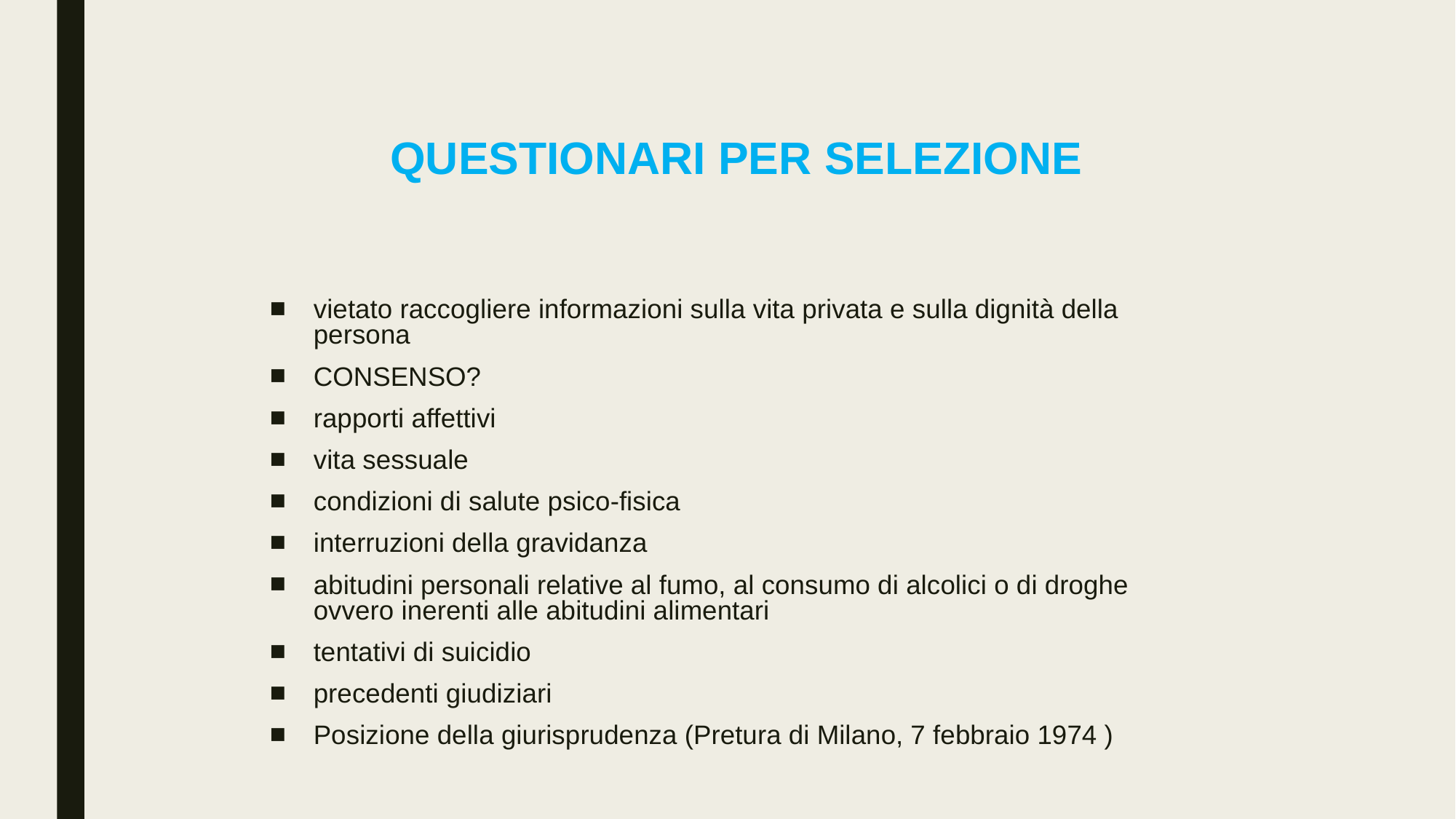

# QUESTIONARI PER SELEZIONE
vietato raccogliere informazioni sulla vita privata e sulla dignità della persona
CONSENSO?
rapporti affettivi
vita sessuale
condizioni di salute psico-fisica
interruzioni della gravidanza
abitudini personali relative al fumo, al consumo di alcolici o di droghe ovvero inerenti alle abitudini alimentari
tentativi di suicidio
precedenti giudiziari
Posizione della giurisprudenza (Pretura di Milano, 7 febbraio 1974 )